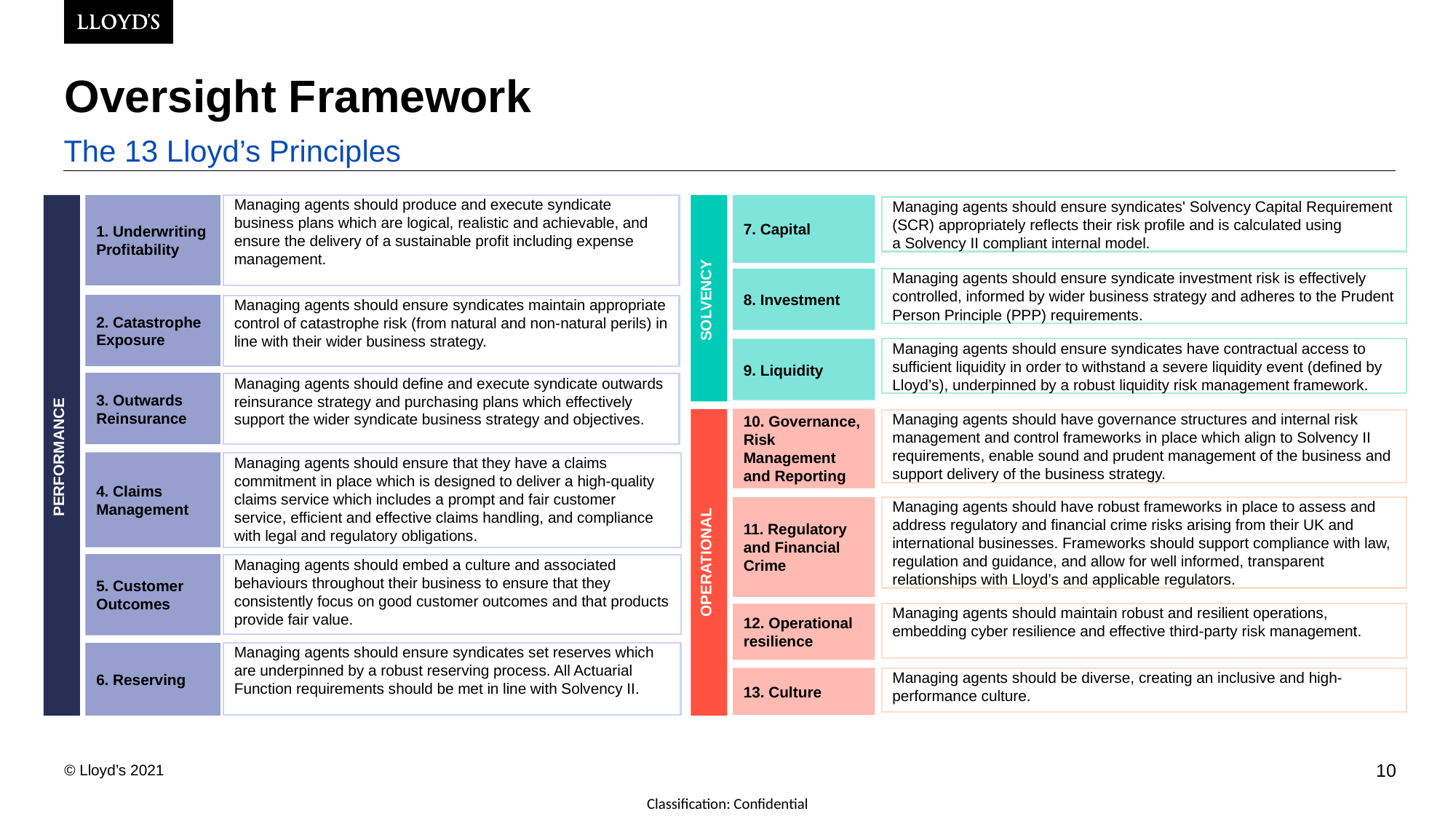

# Oversight Framework
The 13 Lloyd’s Principles
PERFORMANCE
Managing agents should produce and execute syndicate business plans which are logical, realistic and achievable, and ensure the delivery of a sustainable profit including expense management.​
7. Capital
1. Underwriting Profitability
SOLVENCY
Managing agents should ensure syndicates' Solvency Capital Requirement (SCR) appropriately reflects their risk profile and is calculated using a Solvency II compliant internal model.
8. Investment
Managing agents should ensure syndicate investment risk is effectively controlled, informed by wider business strategy and adheres to the Prudent Person Principle (PPP) requirements​.​
2. Catastrophe Exposure
Managing agents should ensure syndicates maintain appropriate control of catastrophe risk (from natural and non-natural perils) in line with their wider business strategy.
Managing agents should ensure syndicates have contractual access to sufficient liquidity in order to withstand a severe liquidity event (defined by Lloyd’s), underpinned by a robust liquidity risk management framework​. ​​​
9. Liquidity
3. Outwards Reinsurance
Managing agents should define and execute syndicate outwards reinsurance strategy and purchasing plans which effectively support the wider syndicate business strategy and objectives.
10. Governance, Risk Management and Reporting
OPERATIONAL
Managing agents should have governance structures and internal risk management and control frameworks in place which align to Solvency II requirements, enable sound and prudent management of the business and support delivery of the business strategy​.
4. Claims Management
Managing agents should ensure that they have a claims commitment in place which is designed to deliver a high-quality claims service which includes a prompt and fair customer service, efficient and effective claims handling, and compliance with legal and regulatory obligations.
Managing agents should have robust frameworks in place to assess and address regulatory and financial crime risks arising from their UK and international businesses. Frameworks should support compliance with law, regulation and guidance, and allow for well informed, transparent relationships with Lloyd’s and applicable regulators.
11. Regulatory and Financial Crime
5. Customer Outcomes
Managing agents should embed a culture and associated behaviours throughout their business to ensure that they consistently focus on good customer outcomes and that products provide fair value.
Managing agents should maintain robust and resilient operations, embedding cyber resilience and effective third-party risk management​.

12. Operational resilience
Managing agents should ensure syndicates set reserves which are underpinned by a robust reserving process. All Actuarial Function requirements should be met in line with Solvency II.
6. Reserving
13. Culture
Managing agents should be diverse, creating an inclusive and high-performance culture.
h